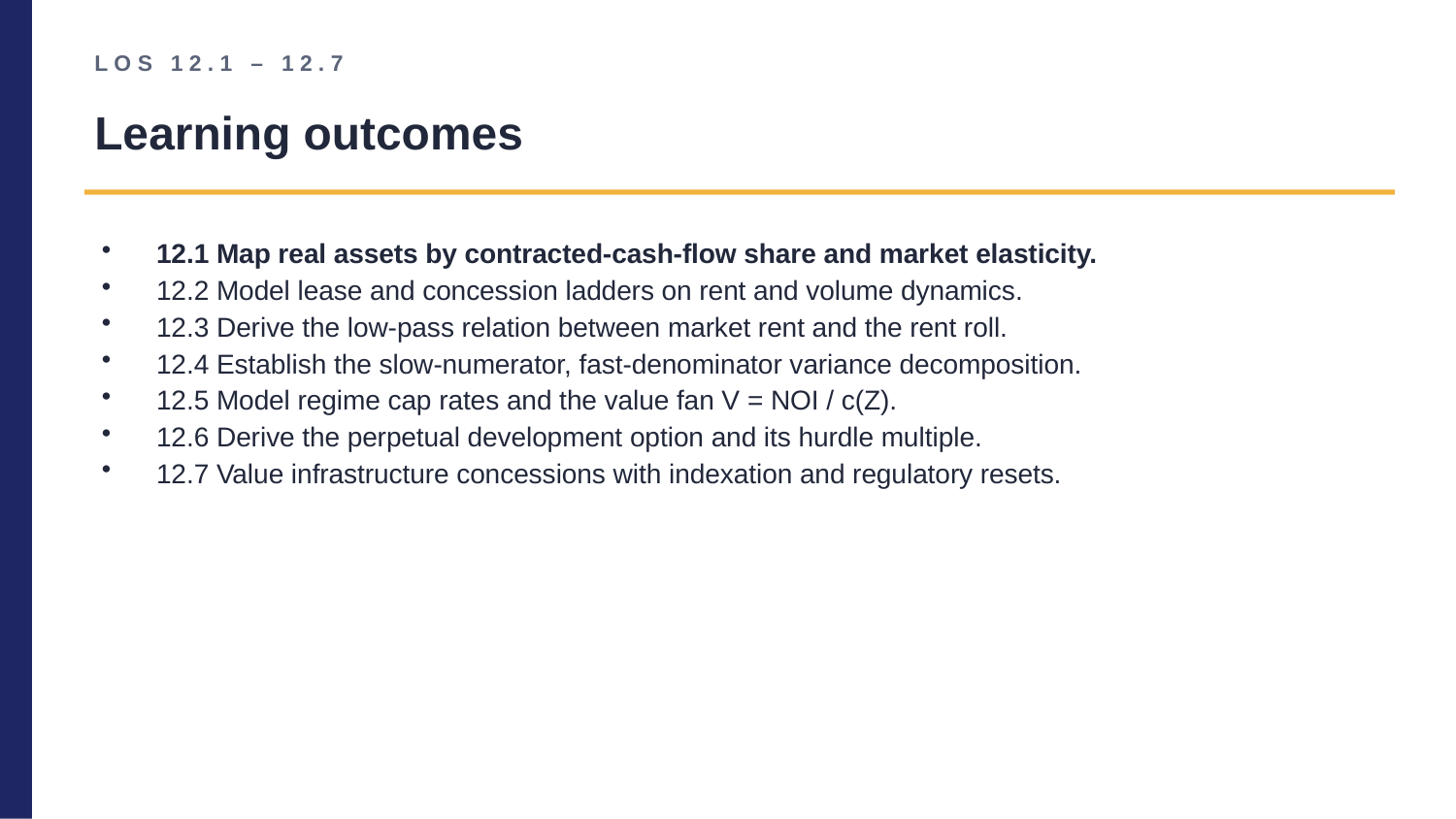

LOS 12.1 – 12.7
Learning outcomes

12.1 Map real assets by contracted-cash-flow share and market elasticity.
12.2 Model lease and concession ladders on rent and volume dynamics.
12.3 Derive the low-pass relation between market rent and the rent roll.
12.4 Establish the slow-numerator, fast-denominator variance decomposition.
12.5 Model regime cap rates and the value fan V = NOI / c(Z).
12.6 Derive the perpetual development option and its hurdle multiple.
12.7 Value infrastructure concessions with indexation and regulatory resets.